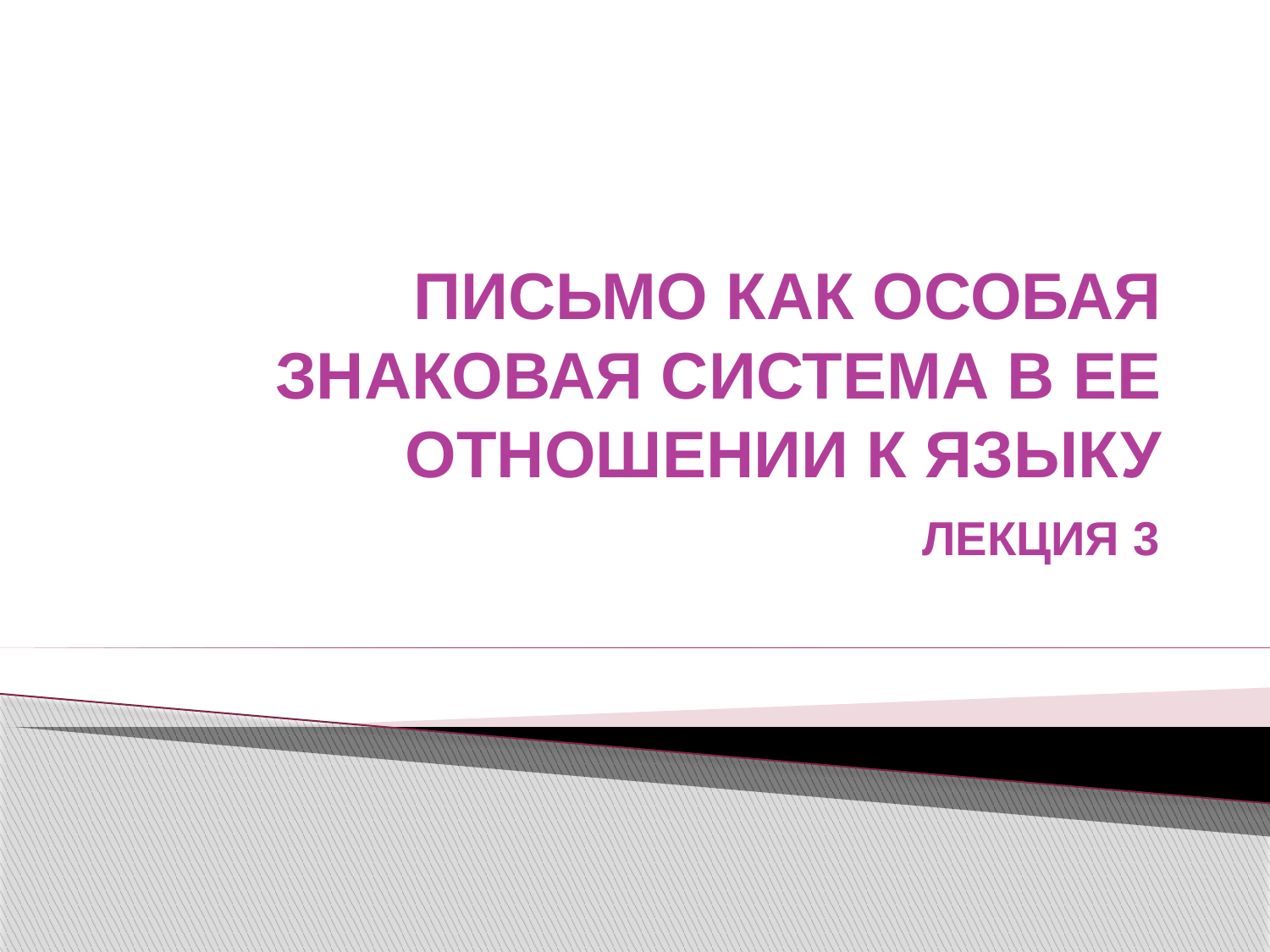

# ПИСЬМО КАК ОСОБАЯ ЗНАКОВАЯ СИСТЕМА В ЕЕ ОТНОШЕНИИ К ЯЗЫКУ
ЛЕКЦИЯ 3